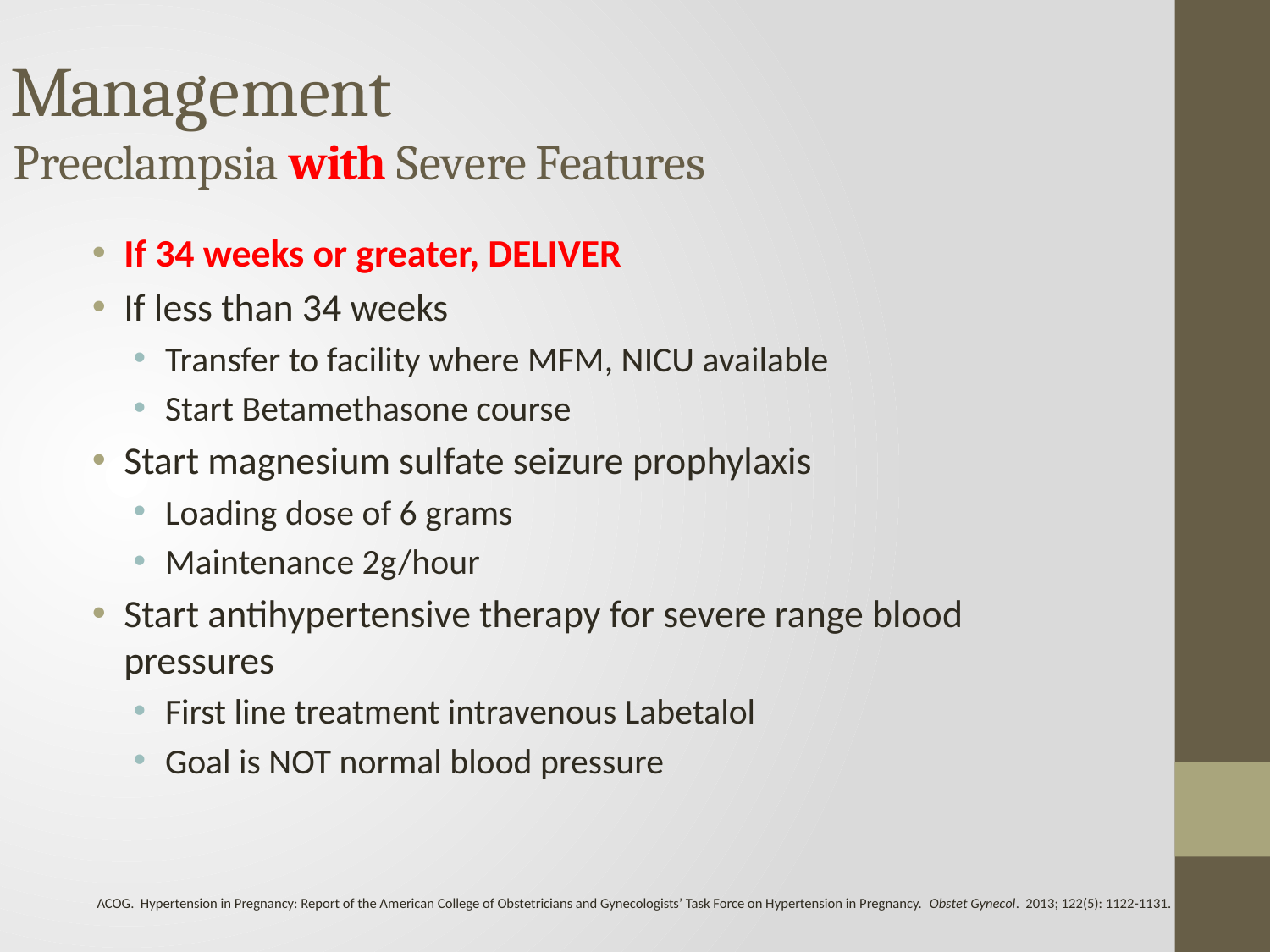

# Management Preeclampsia with Severe Features
If 34 weeks or greater, DELIVER
If less than 34 weeks
Transfer to facility where MFM, NICU available
Start Betamethasone course
Start magnesium sulfate seizure prophylaxis
Loading dose of 6 grams
Maintenance 2g/hour
Start antihypertensive therapy for severe range blood pressures
First line treatment intravenous Labetalol
Goal is NOT normal blood pressure
ACOG.  Hypertension in Pregnancy: Report of the American College of Obstetricians and Gynecologists’ Task Force on Hypertension in Pregnancy.  Obstet Gynecol.  2013; 122(5): 1122-1131.